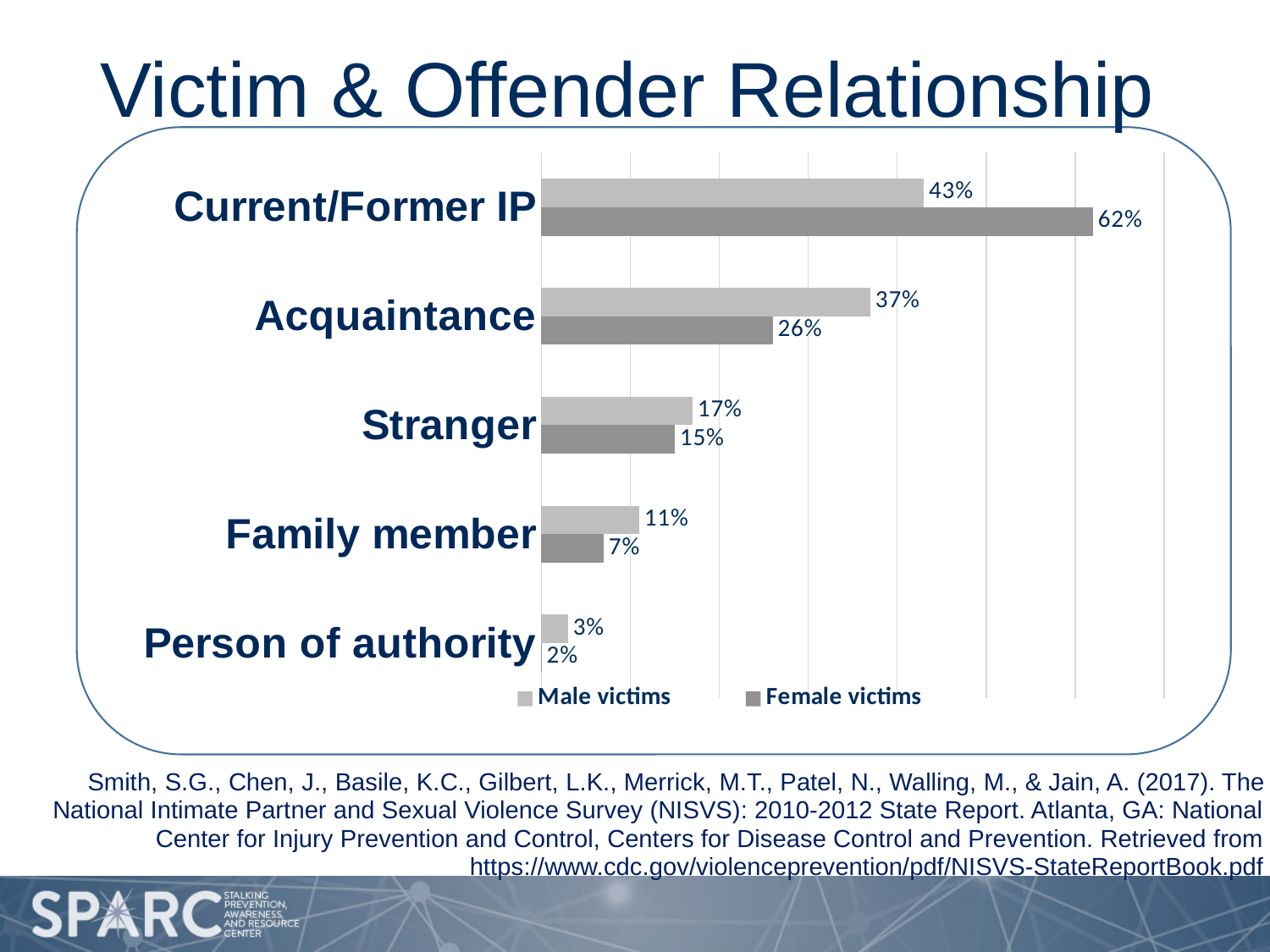

# Victim & Offender Relationship

### Chart

| Category | Female victims | Male victims |
|---|---|---|
| Person of authority | 0.02 | 3.0 |
| Family member | 7.0 | 11.0 |
| Stranger | 15.0 | 17.0 |
| Acquaintance | 26.0 | 37.0 |
| Current/Former IP | 62.0 | 43.0 |
Smith, S.G., Chen, J., Basile, K.C., Gilbert, L.K., Merrick, M.T., Patel, N., Walling, M., & Jain, A. (2017). The National Intimate Partner and Sexual Violence Survey (NISVS): 2010-2012 State Report. Atlanta, GA: National Center for Injury Prevention and Control, Centers for Disease Control and Prevention. Retrieved from https://www.cdc.gov/violenceprevention/pdf/NISVS-StateReportBook.pdf